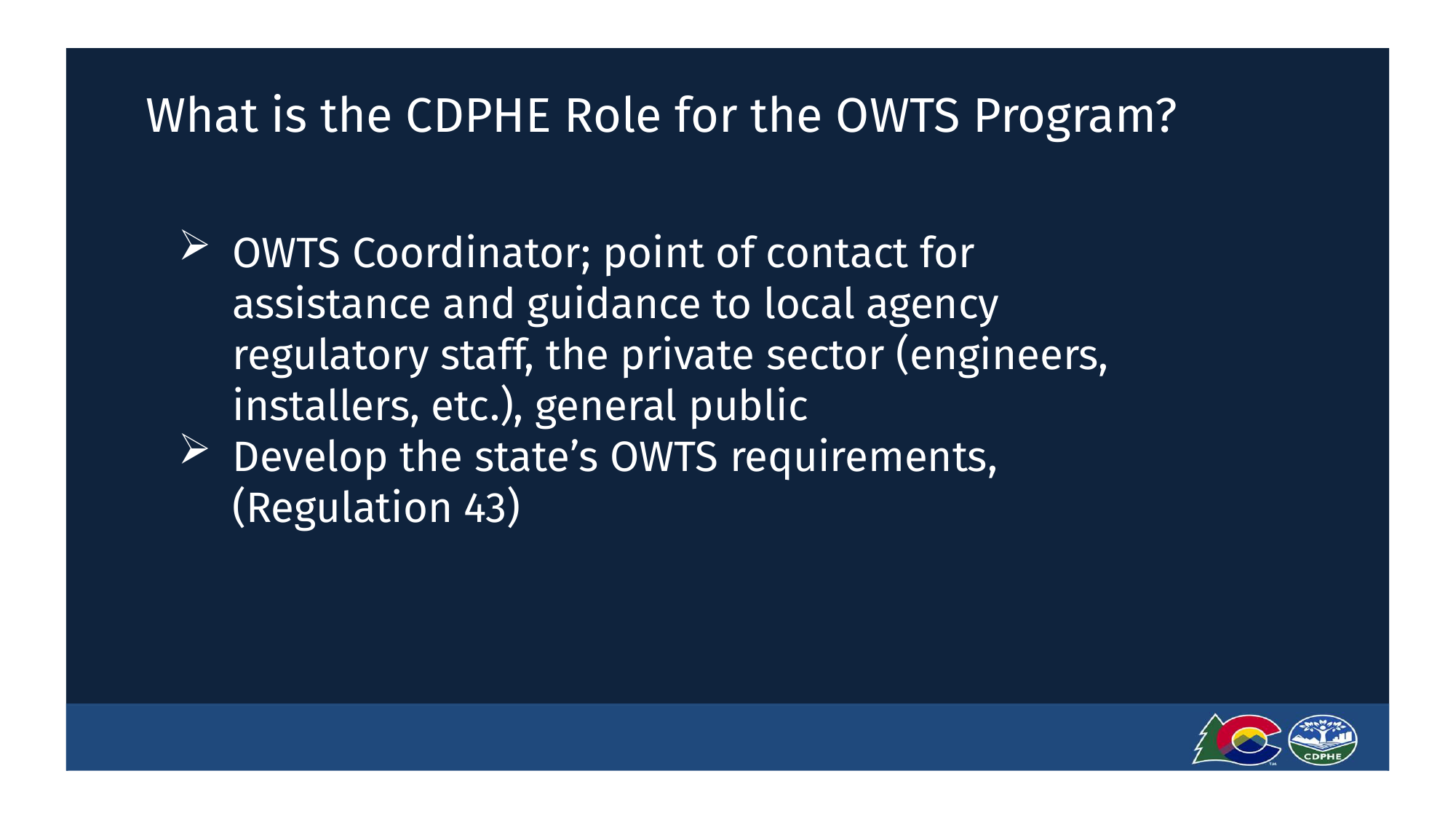

# What is the CDPHE Role for the OWTS Program?

OWTS Coordinator; point of contact for assistance and guidance to local agency regulatory staff, the private sector (engineers, installers, etc.), general public
Develop the state’s OWTS requirements, (Regulation 43)